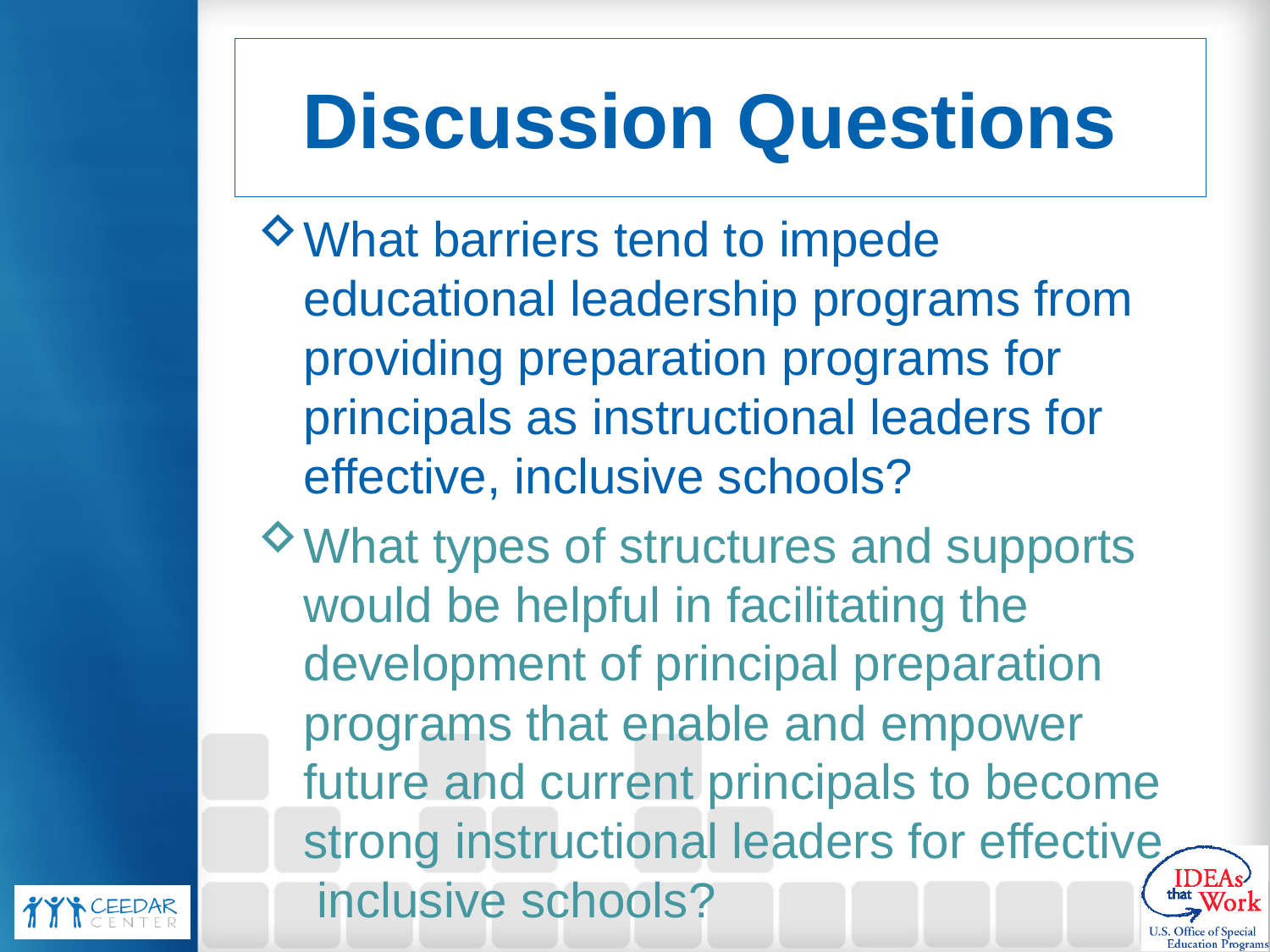

# Discussion Questions
What barriers tend to impede educational leadership programs from providing preparation programs for principals as instructional leaders for effective, inclusive schools?
What types of structures and supports would be helpful in facilitating the development of principal preparation programs that enable and empower future and current principals to become strong instructional leaders for effective  inclusive schools?